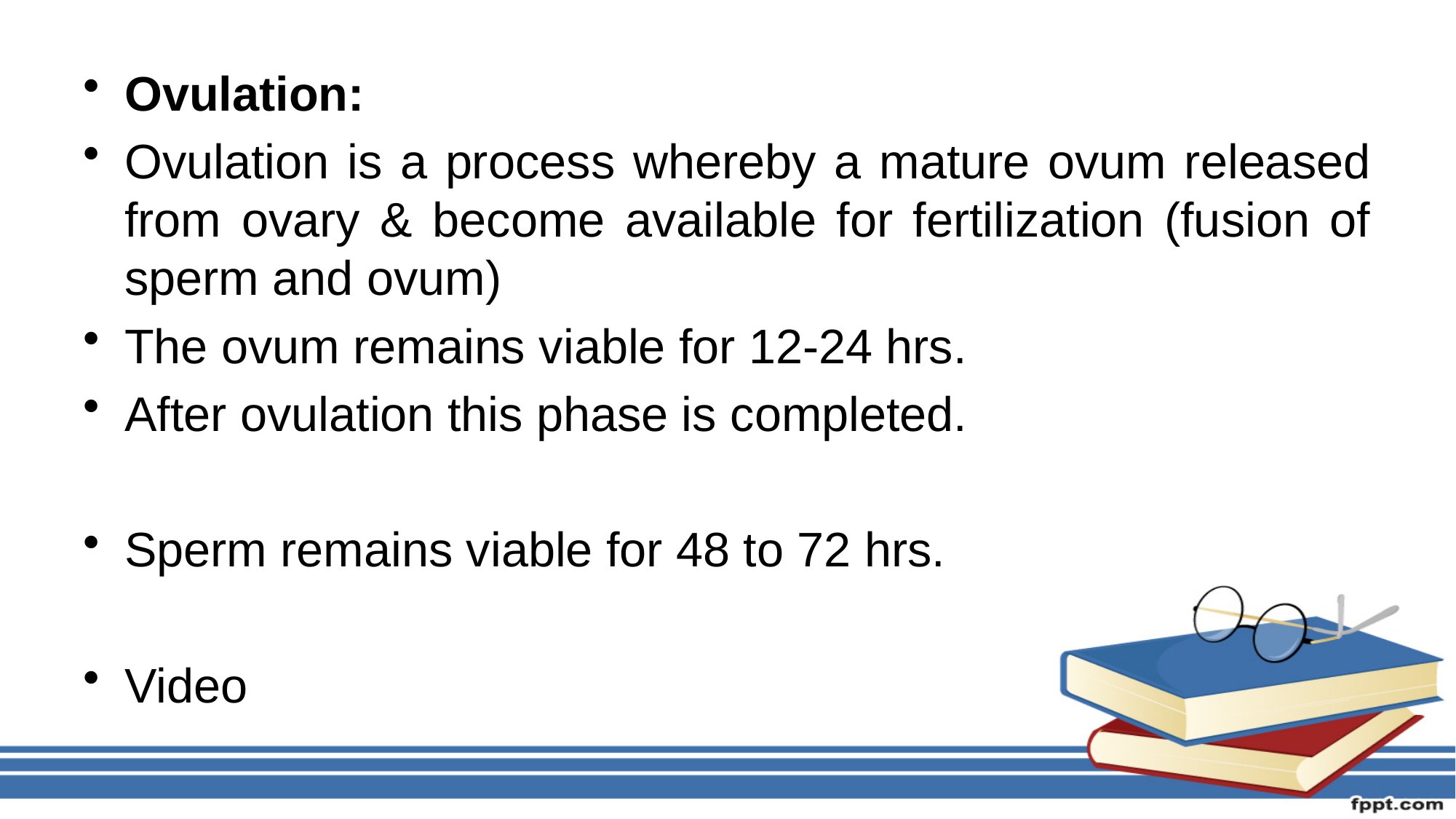

Ovulation:
Ovulation is a process whereby a mature ovum released from ovary & become available for fertilization (fusion of sperm and ovum)
The ovum remains viable for 12-24 hrs.
After ovulation this phase is completed.

Sperm remains viable for 48 to 72 hrs.

Video